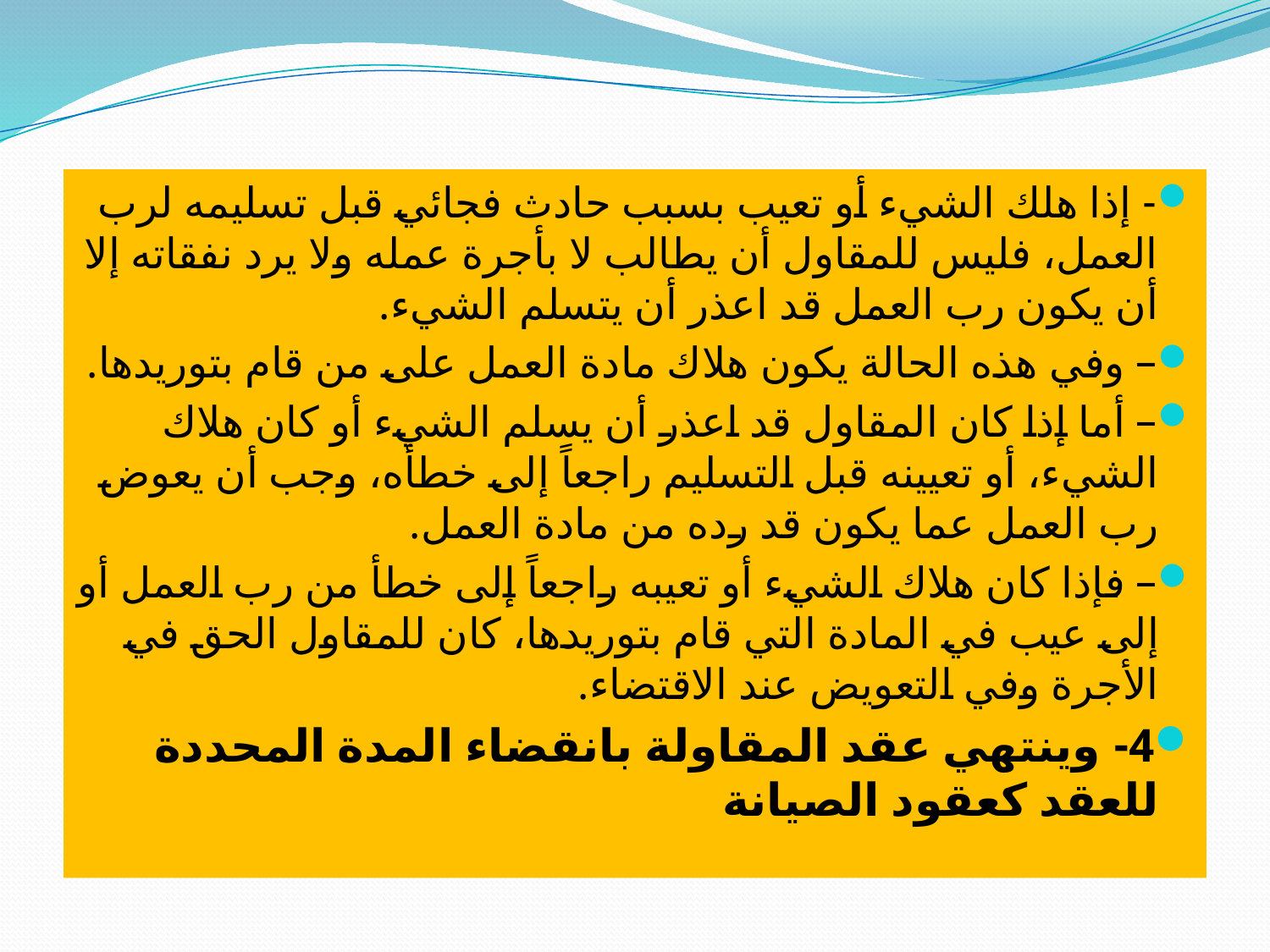

#
- إذا هلك الشيء أو تعيب بسبب حادث فجائي قبل تسليمه لرب العمل، فليس للمقاول أن يطالب لا بأجرة عمله ولا يرد نفقاته إلا أن يكون رب العمل قد اعذر أن يتسلم الشيء.
– وفي هذه الحالة يكون هلاك مادة العمل على من قام بتوريدها.
– أما إذا كان المقاول قد اعذر أن يسلم الشيء أو كان هلاك الشيء، أو تعيينه قبل التسليم راجعاً إلى خطأه، وجب أن يعوض رب العمل عما يكون قد رده من مادة العمل.
– فإذا كان هلاك الشيء أو تعيبه راجعاً إلى خطأ من رب العمل أو إلى عيب في المادة التي قام بتوريدها، كان للمقاول الحق في الأجرة وفي التعويض عند الاقتضاء.
4- وينتهي عقد المقاولة بانقضاء المدة المحددة للعقد كعقود الصيانة